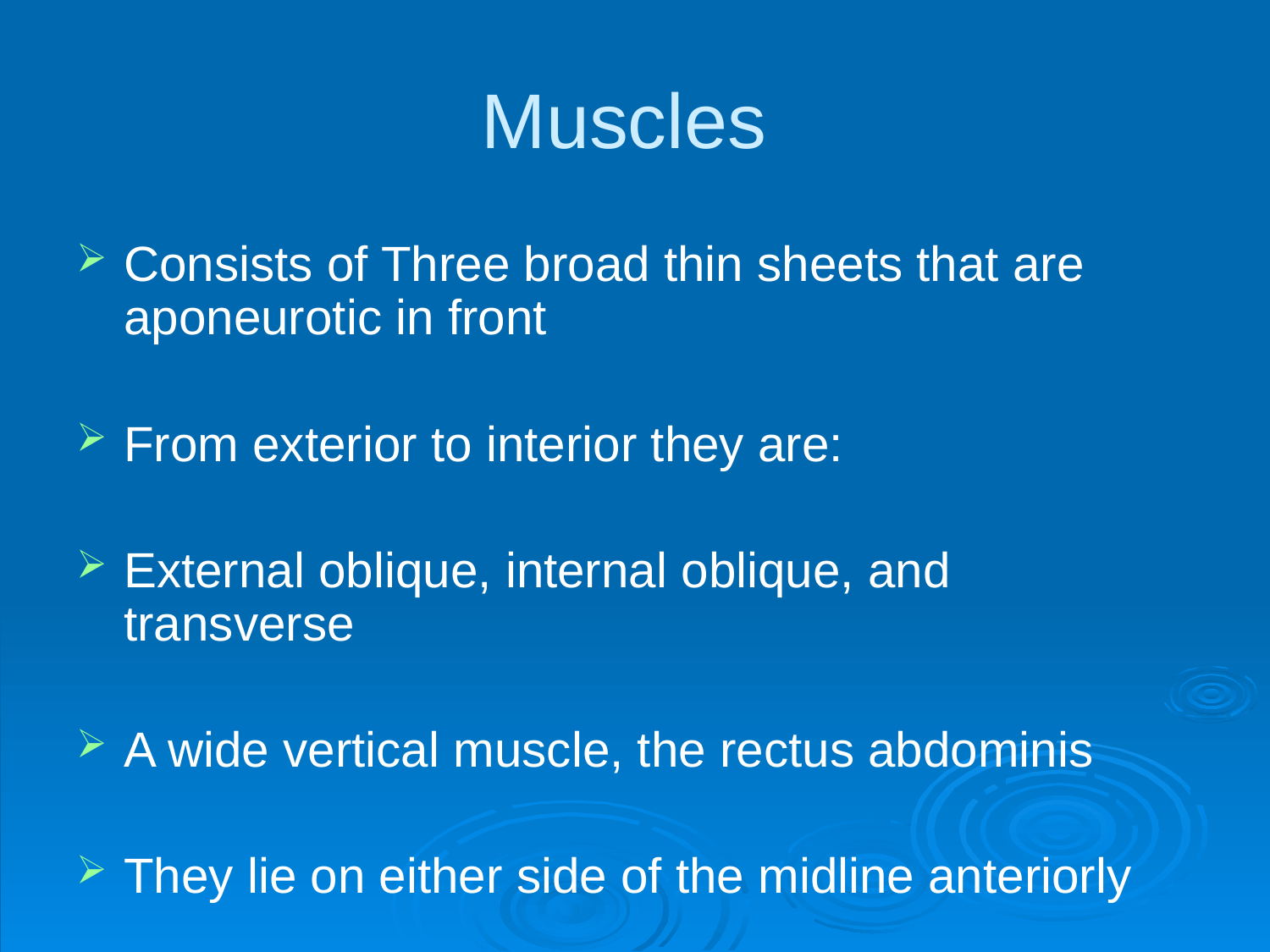

# Muscles
Consists of Three broad thin sheets that are aponeurotic in front

From exterior to interior they are:

External oblique, internal oblique, and transverse

A wide vertical muscle, the rectus abdominis

They lie on either side of the midline anteriorly